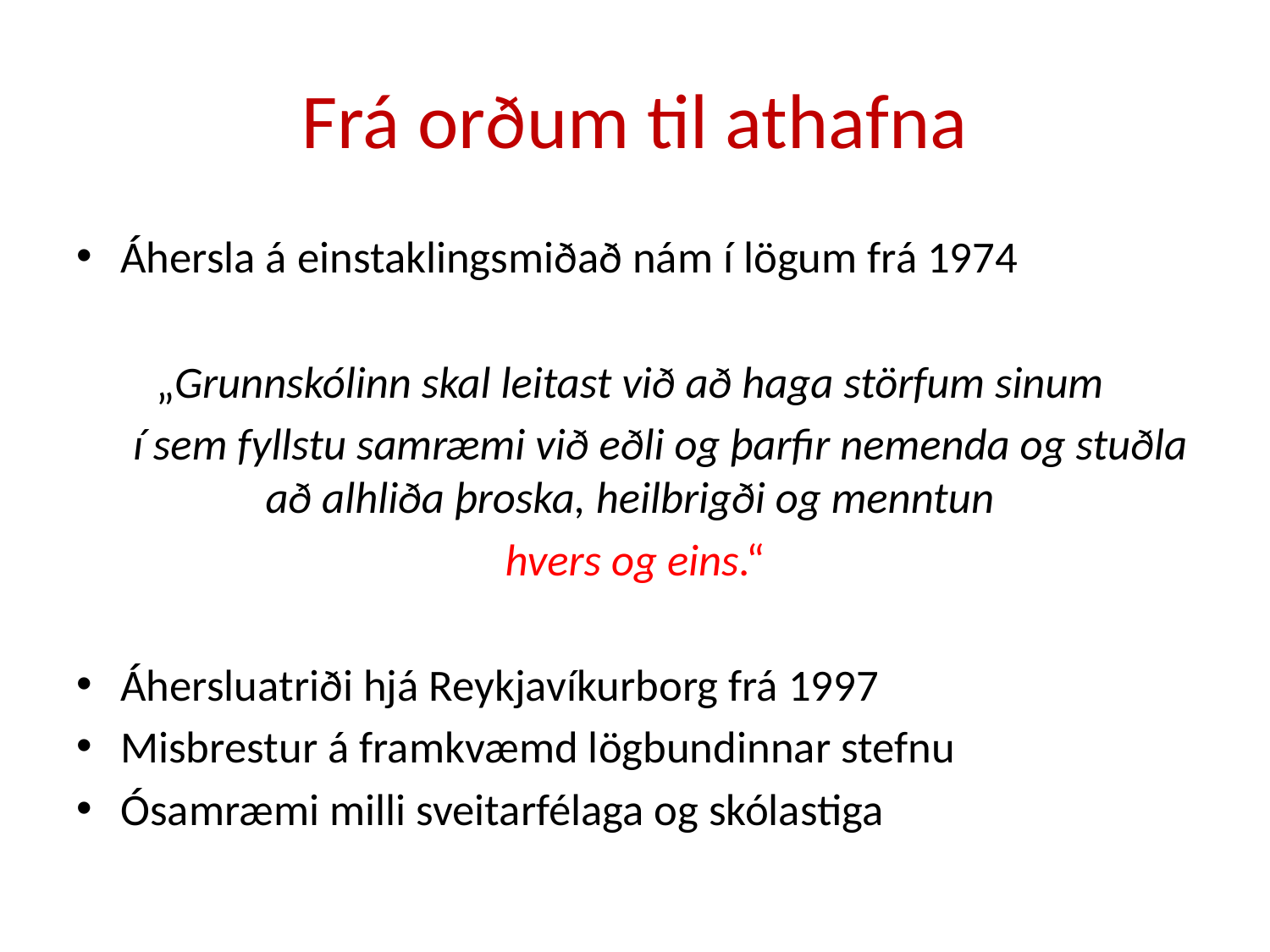

# Frá orðum til athafna
Áhersla á einstaklingsmiðað nám í lögum frá 1974

„Grunnskólinn skal leitast við að haga störfum sinum
     í sem fyllstu samræmi við eðli og þarfir nemenda og stuðla að alhliða þroska, heilbrigði og menntun
hvers og eins.“

Áhersluatriði hjá Reykjavíkurborg frá 1997
Misbrestur á framkvæmd lögbundinnar stefnu
Ósamræmi milli sveitarfélaga og skólastiga